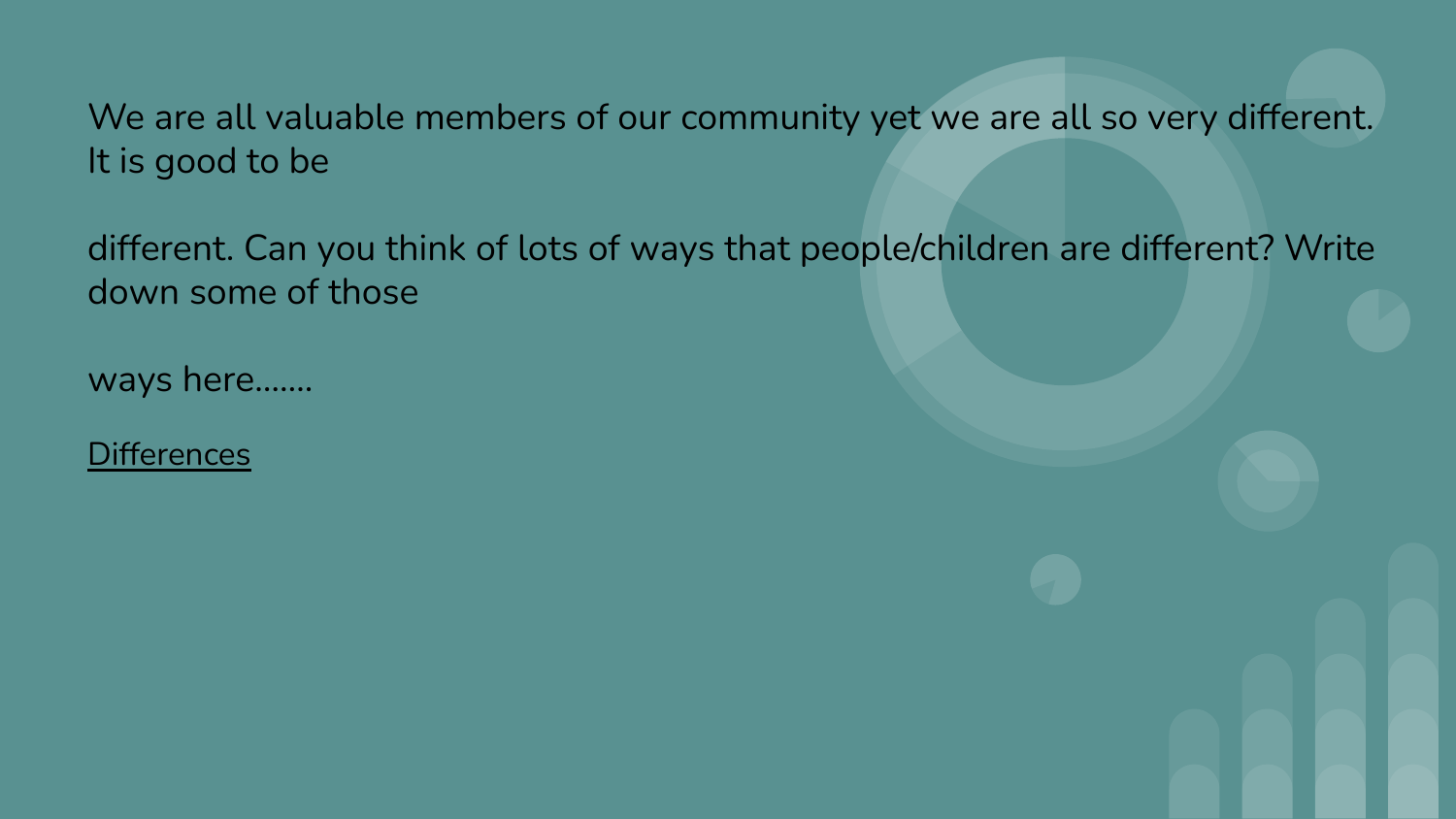

We are all valuable members of our community yet we are all so very different. It is good to be

different. Can you think of lots of ways that people/children are different? Write down some of those

ways here…….

Differences